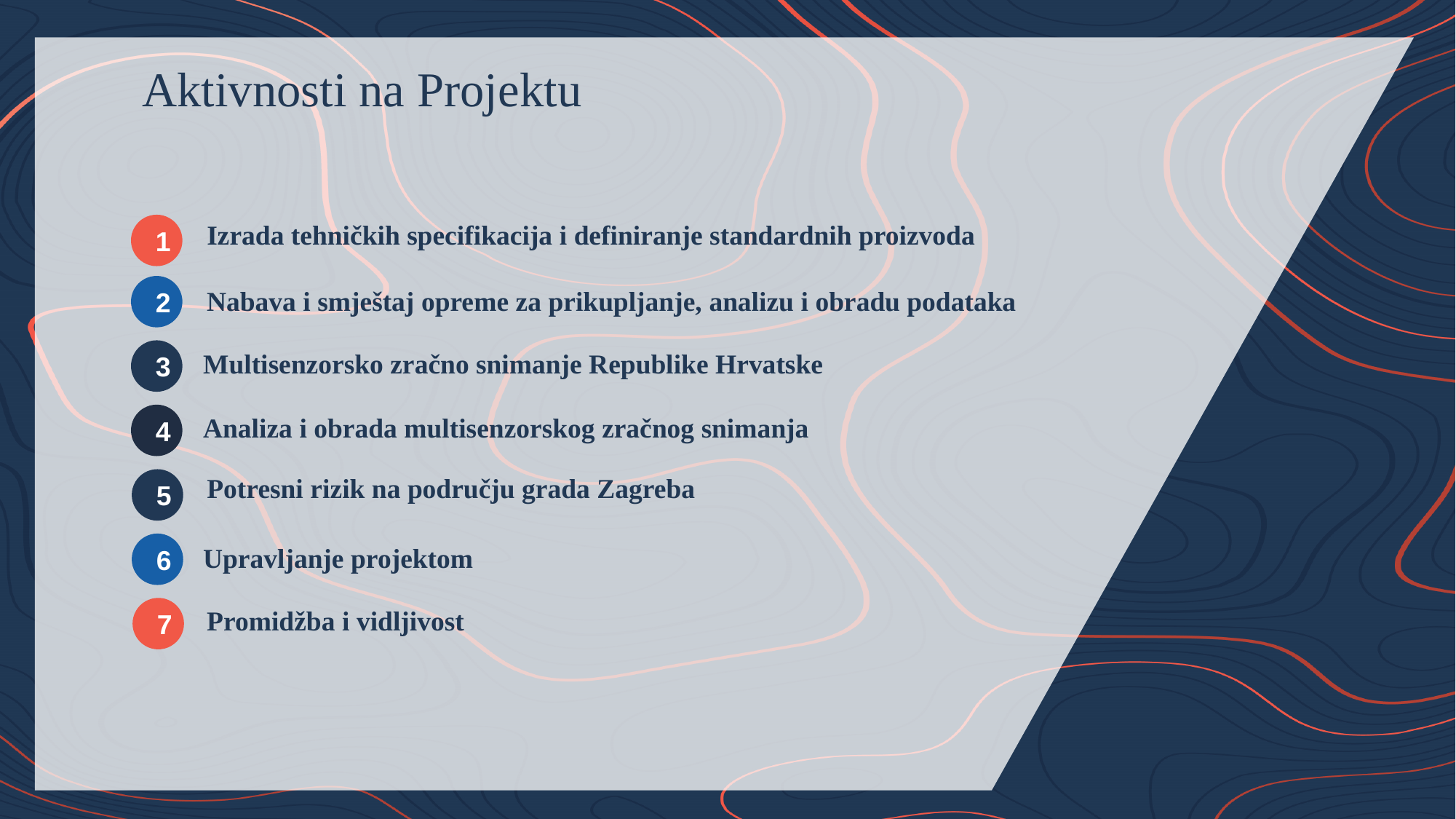

Aktivnosti na Projektu
Izrada tehničkih specifikacija i definiranje standardnih proizvoda

1

Nabava i smještaj opreme za prikupljanje, analizu i obradu podataka
2

Multisenzorsko zračno snimanje Republike Hrvatske
3
Analiza i obrada multisenzorskog zračnog snimanja

4
Potresni rizik na području grada Zagreba

5

Upravljanje projektom
6

Promidžba i vidljivost
7